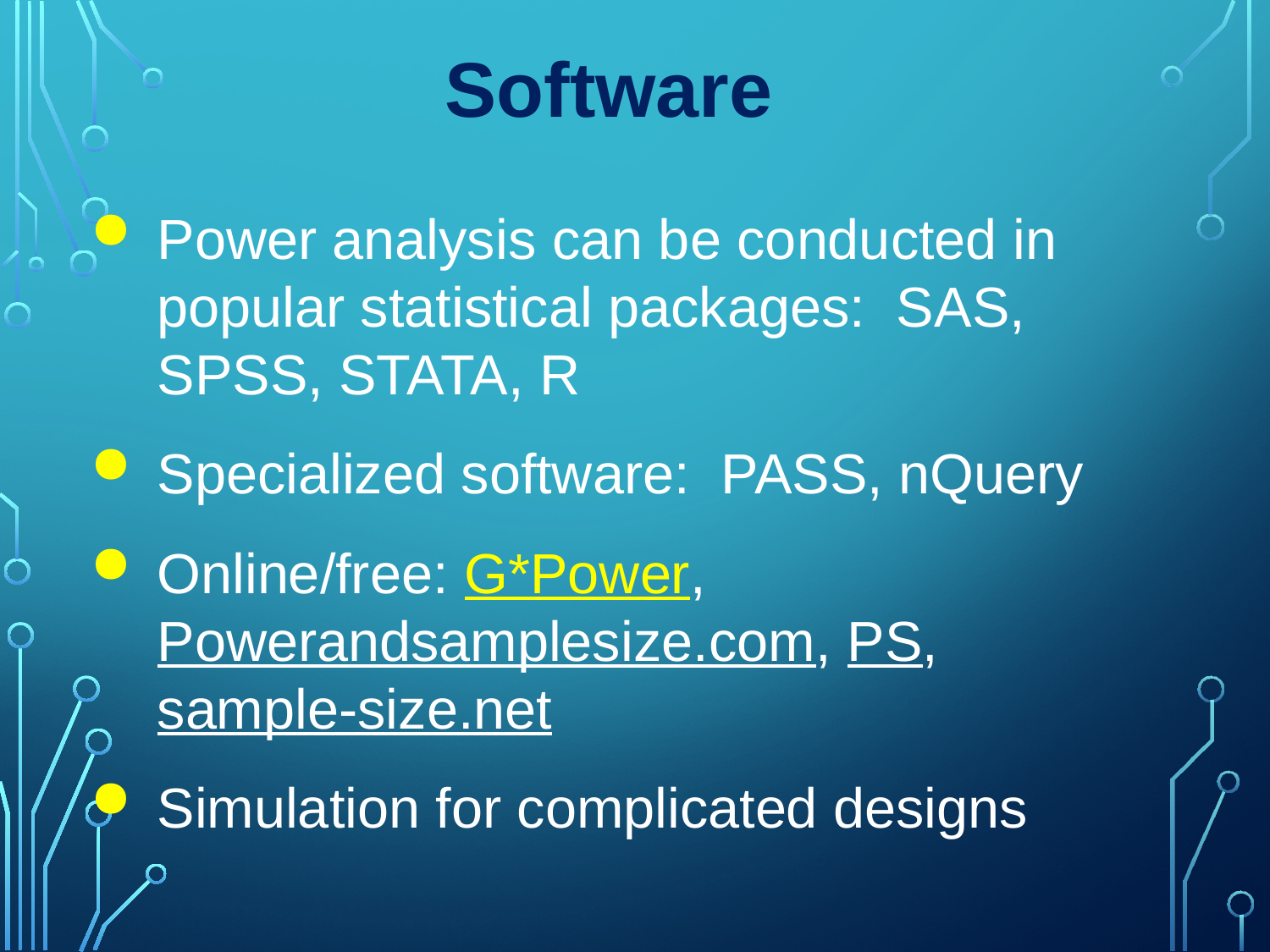

Software
Power analysis can be conducted in popular statistical packages:  SAS, SPSS, STATA, R
Specialized software:  PASS, nQuery
Online/free: G*Power, Powerandsamplesize.com, PS, sample-size.net
Simulation for complicated designs